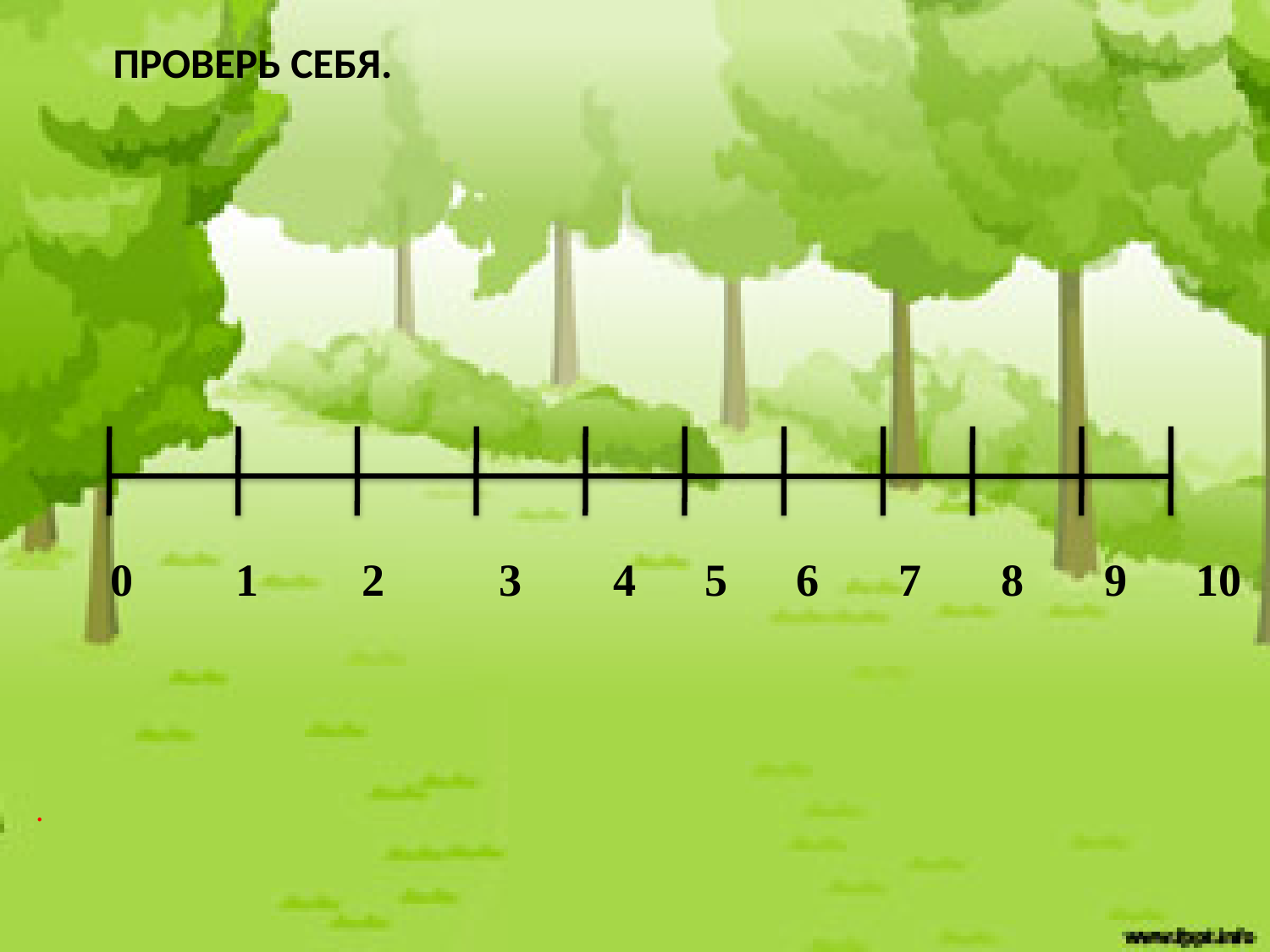

# Проверь себя.

    0         1         2          3        4      5      6       7       8       9      10

.